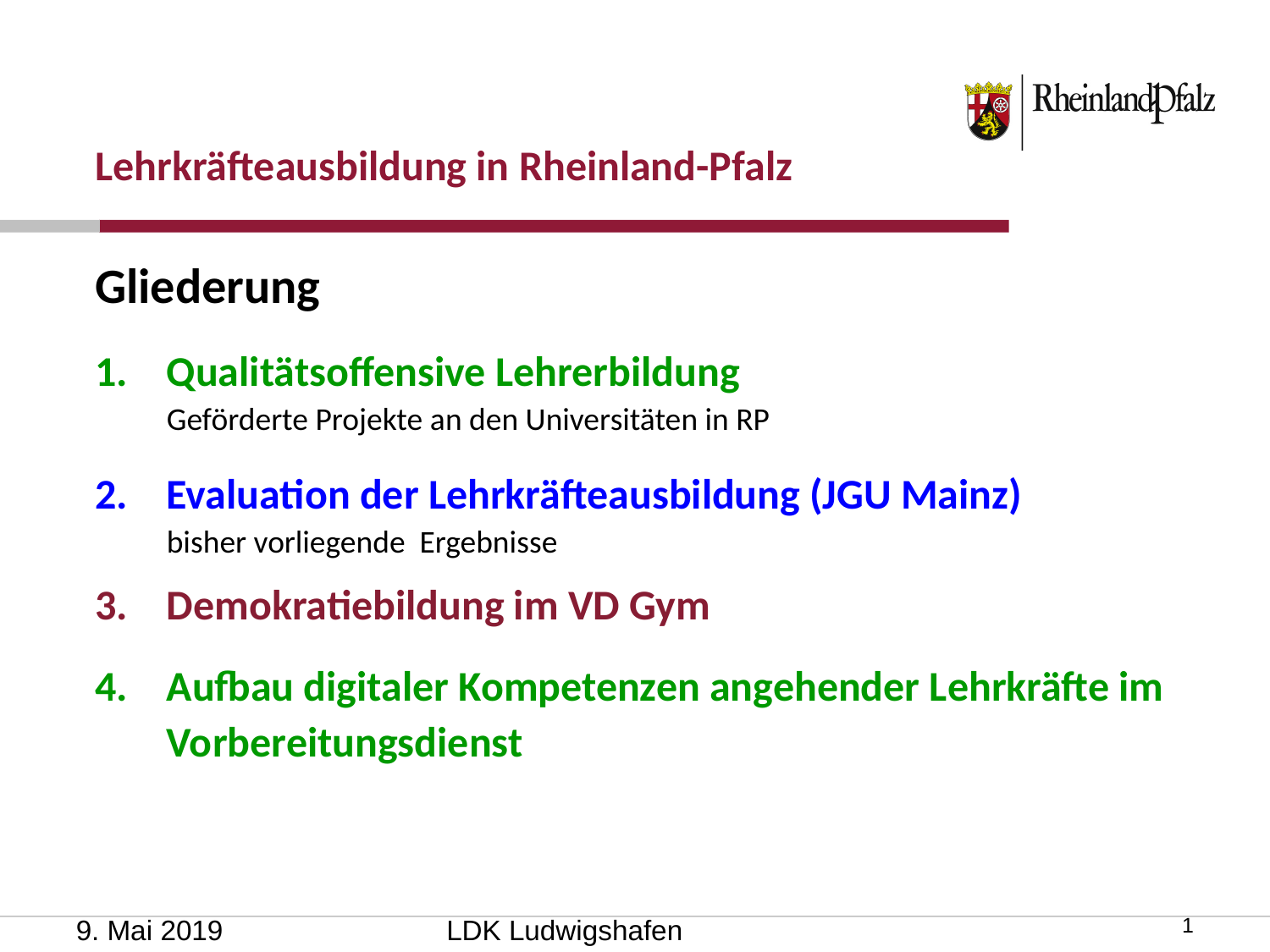

# Lehrkräfteausbildung in Rheinland-Pfalz
Gliederung
Qualitätsoffensive Lehrerbildung
Geförderte Projekte an den Universitäten in RP
Evaluation der Lehrkräfteausbildung (JGU Mainz)
bisher vorliegende  Ergebnisse
Demokratiebildung im VD Gym
Aufbau digitaler Kompetenzen angehender Lehrkräfte im Vorbereitungsdienst

9. Mai 2019
LDK Ludwigshafen
1